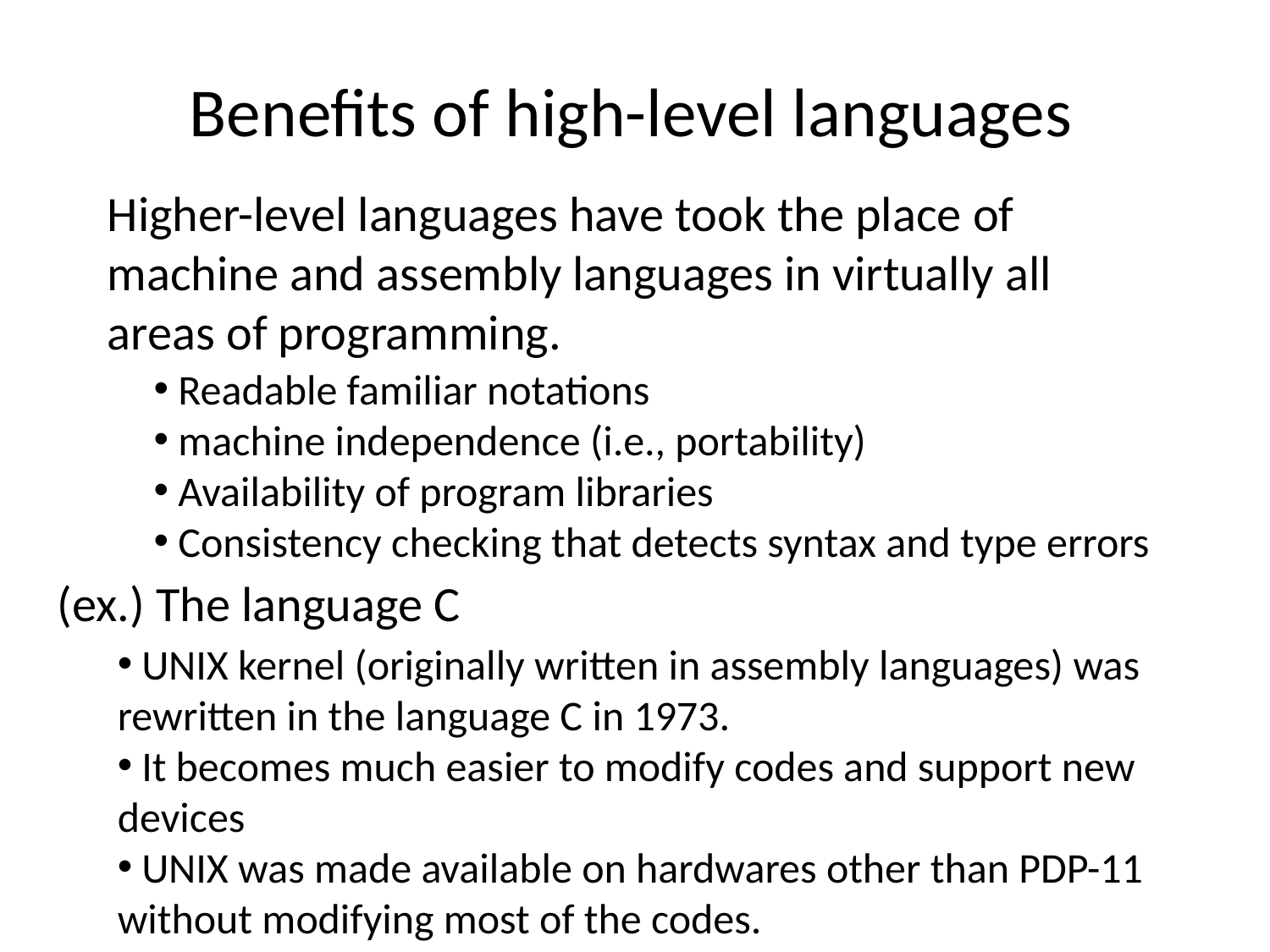

# Benefits of high-level languages
Higher-level languages have took the place of machine and assembly languages in virtually all areas of programming.
 Readable familiar notations
 machine independence (i.e., portability)
 Availability of program libraries
 Consistency checking that detects syntax and type errors
(ex.) The language C
 UNIX kernel (originally written in assembly languages) was rewritten in the language C in 1973.
 It becomes much easier to modify codes and support new devices
 UNIX was made available on hardwares other than PDP-11 without modifying most of the codes.